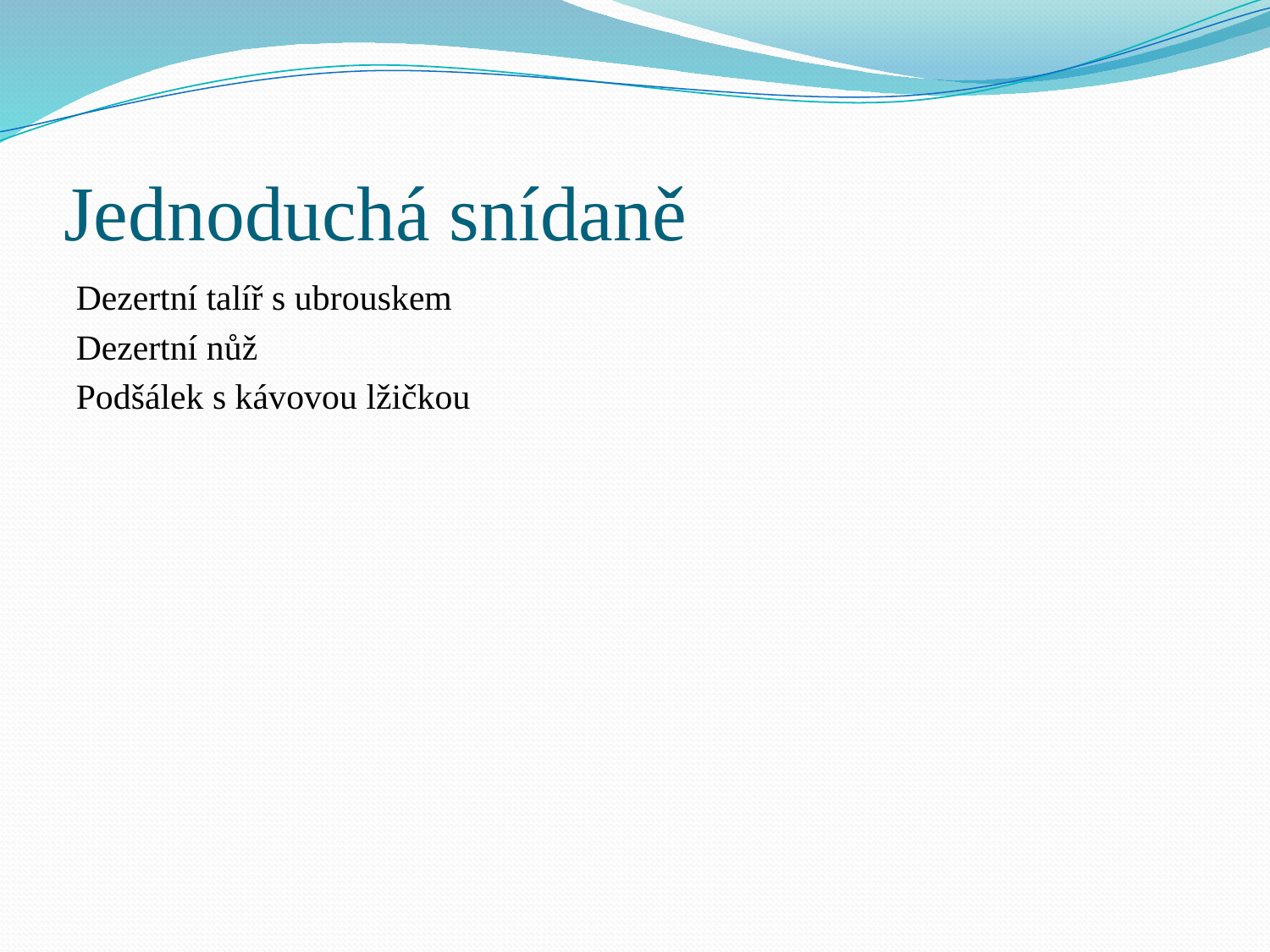

# Jednoduchá snídaně
Dezertní talíř s ubrouskem
Dezertní nůž
Podšálek s kávovou lžičkou